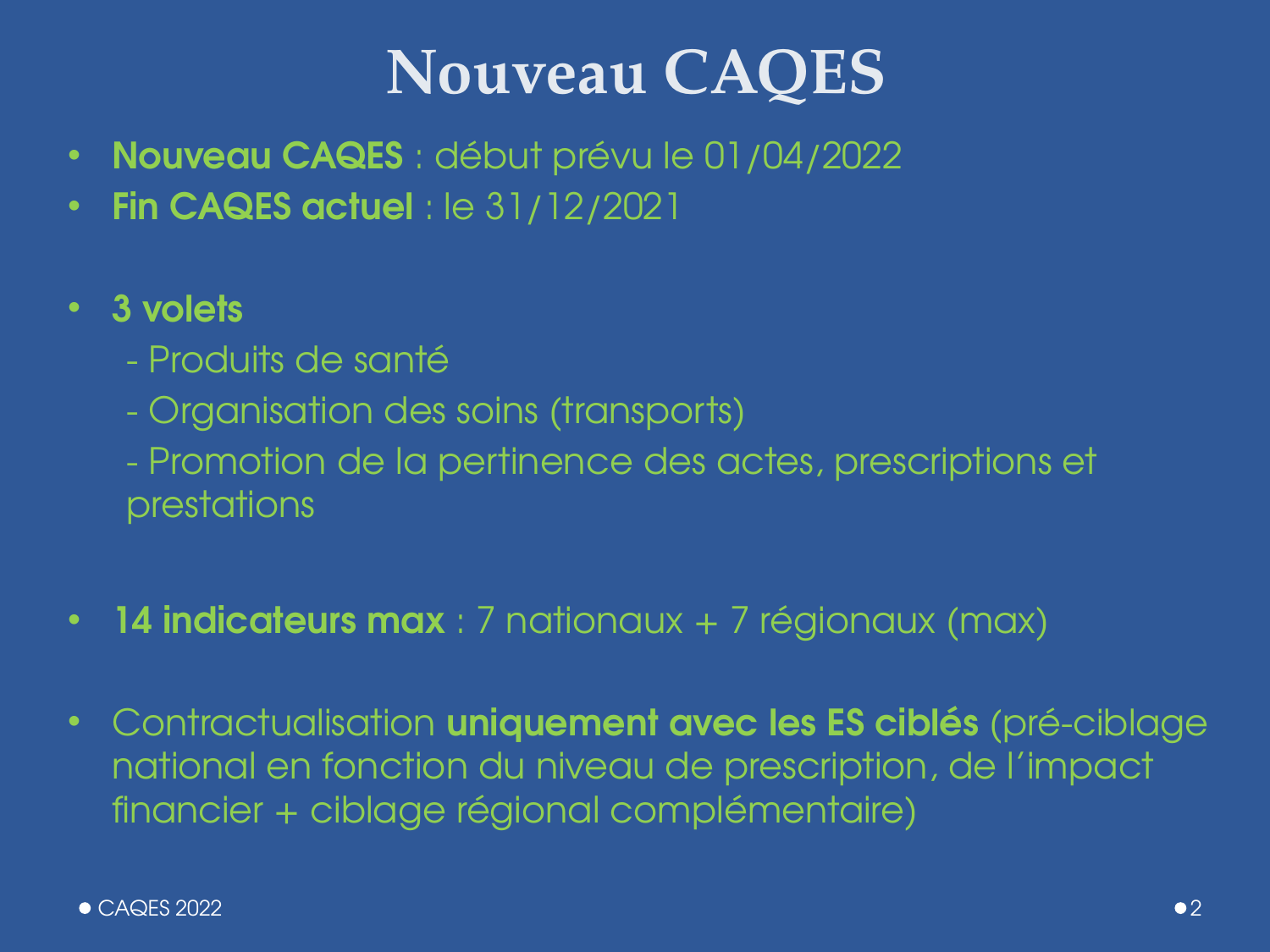

# Nouveau CAQES
Nouveau CAQES : début prévu le 01/04/2022
Fin CAQES actuel : le 31/12/2021

3 volets
- Produits de santé
- Organisation des soins (transports)
- Promotion de la pertinence des actes, prescriptions et prestations

14 indicateurs max : 7 nationaux + 7 régionaux (max)

Contractualisation uniquement avec les ES ciblés (pré-ciblage national en fonction du niveau de prescription, de l’impact financier + ciblage régional complémentaire)
CAQES 2022
2